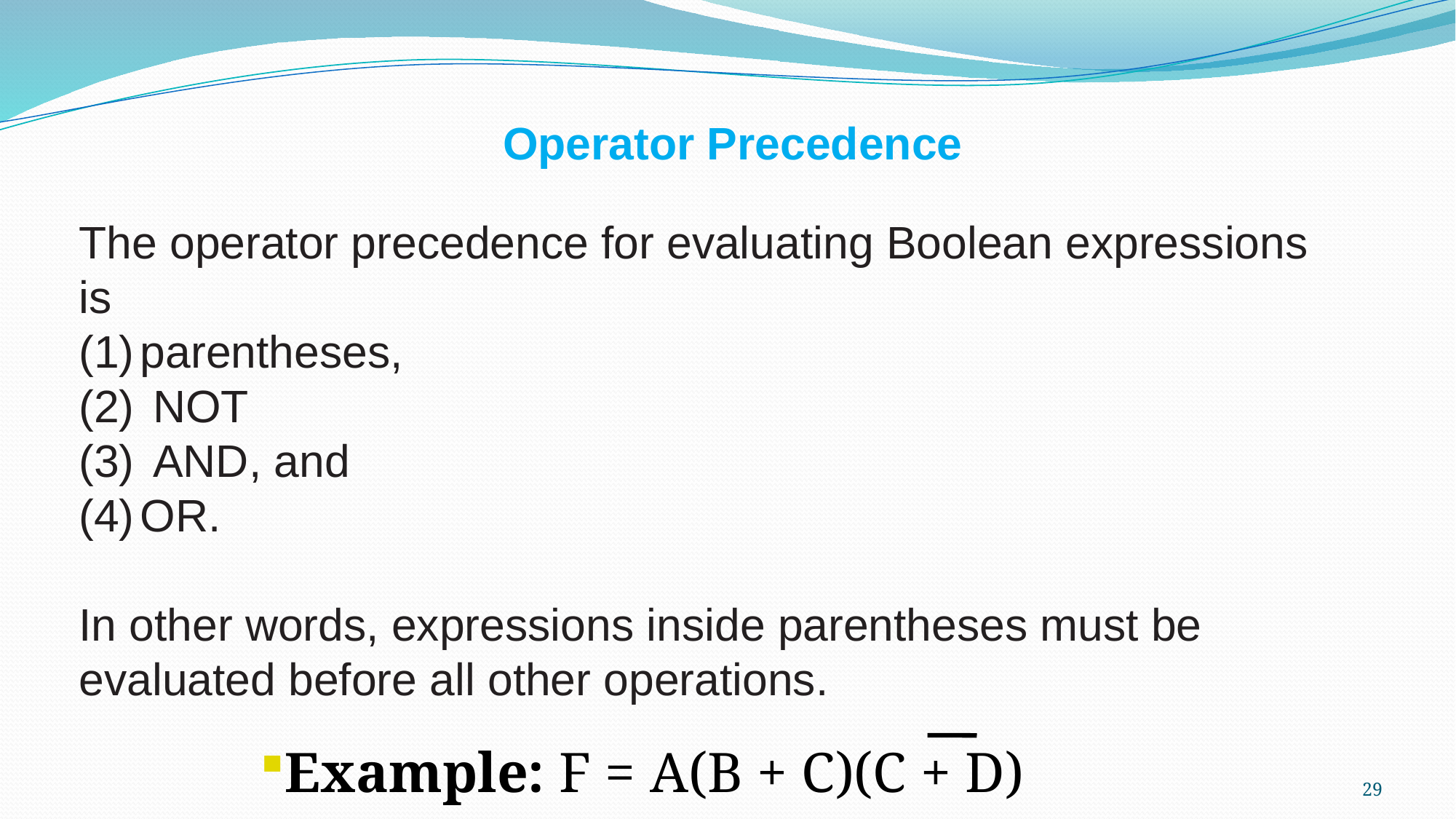

Operator Precedence
The operator precedence for evaluating Boolean expressions is
parentheses,
 NOT
 AND, and
OR.

In other words, expressions inside parentheses must be
evaluated before all other operations.

Example: F = A(B + C)(C + D)
29